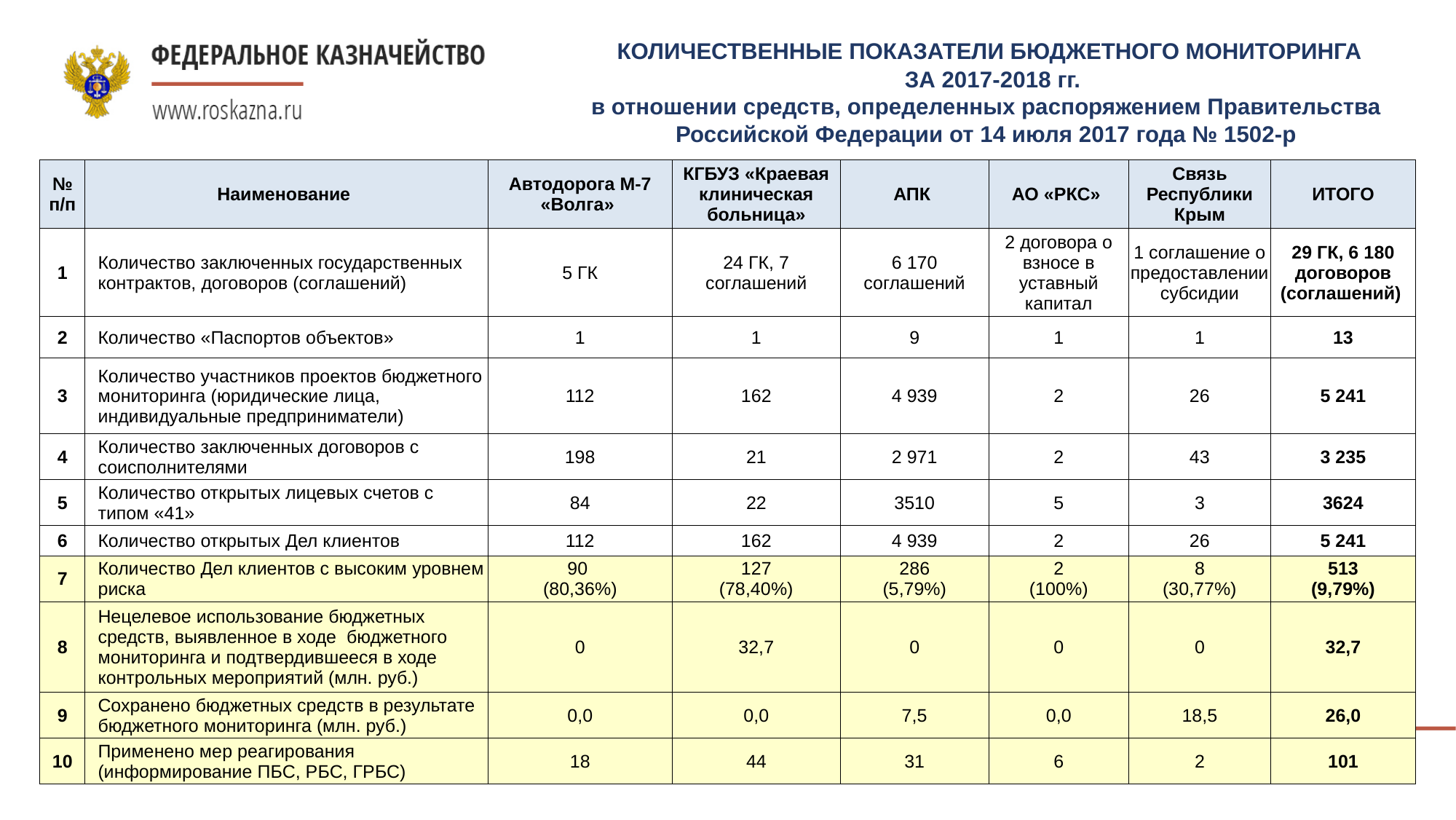

КОЛИЧЕСТВЕННЫЕ ПОКАЗАТЕЛИ БЮДЖЕТНОГО МОНИТОРИНГА
  ЗА 2017-2018 гг.
в отношении средств, определенных распоряжением Правительства Российской Федерации от 14 июля 2017 года № 1502-р
| № п/п | Наименование | Автодорога М-7 «Волга» | КГБУЗ «Краевая клиническая больница» | АПК | АО «РКС» | Связь Республики Крым | ИТОГО |
| --- | --- | --- | --- | --- | --- | --- | --- |
| 1 | Количество заключенных государственных контрактов, договоров (соглашений) | 5 ГК | 24 ГК, 7 соглашений | 6 170 соглашений | 2 договора о взносе в уставный капитал | 1 соглашение о предоставлении субсидии | 29 ГК, 6 180 договоров (соглашений) |
| 2 | Количество «Паспортов объектов» | 1 | 1 | 9 | 1 | 1 | 13 |
| 3 | Количество участников проектов бюджетного мониторинга (юридические лица, индивидуальные предприниматели) | 112 | 162 | 4 939 | 2 | 26 | 5 241 |
| 4 | Количество заключенных договоров с соисполнителями | 198 | 21 | 2 971 | 2 | 43 | 3 235 |
| 5 | Количество открытых лицевых счетов с типом «41» | 84 | 22 | 3510 | 5 | 3 | 3624 |
| 6 | Количество открытых Дел клиентов | 112 | 162 | 4 939 | 2 | 26 | 5 241 |
| 7 | Количество Дел клиентов с высоким уровнем риска | 90 (80,36%) | 127 (78,40%) | 286 (5,79%) | 2 (100%) | 8 (30,77%) | 513 (9,79%) |
| 8 | Нецелевое использование бюджетных средств, выявленное в ходе бюджетного мониторинга и подтвердившееся в ходе контрольных мероприятий (млн. руб.) | 0 | 32,7 | 0 | 0 | 0 | 32,7 |
| 9 | Сохранено бюджетных средств в результате бюджетного мониторинга (млн. руб.) | 0,0 | 0,0 | 7,5 | 0,0 | 18,5 | 26,0 |
| 10 | Применено мер реагирования (информирование ПБС, РБС, ГРБС) | 18 | 44 | 31 | 6 | 2 | 101 |
14